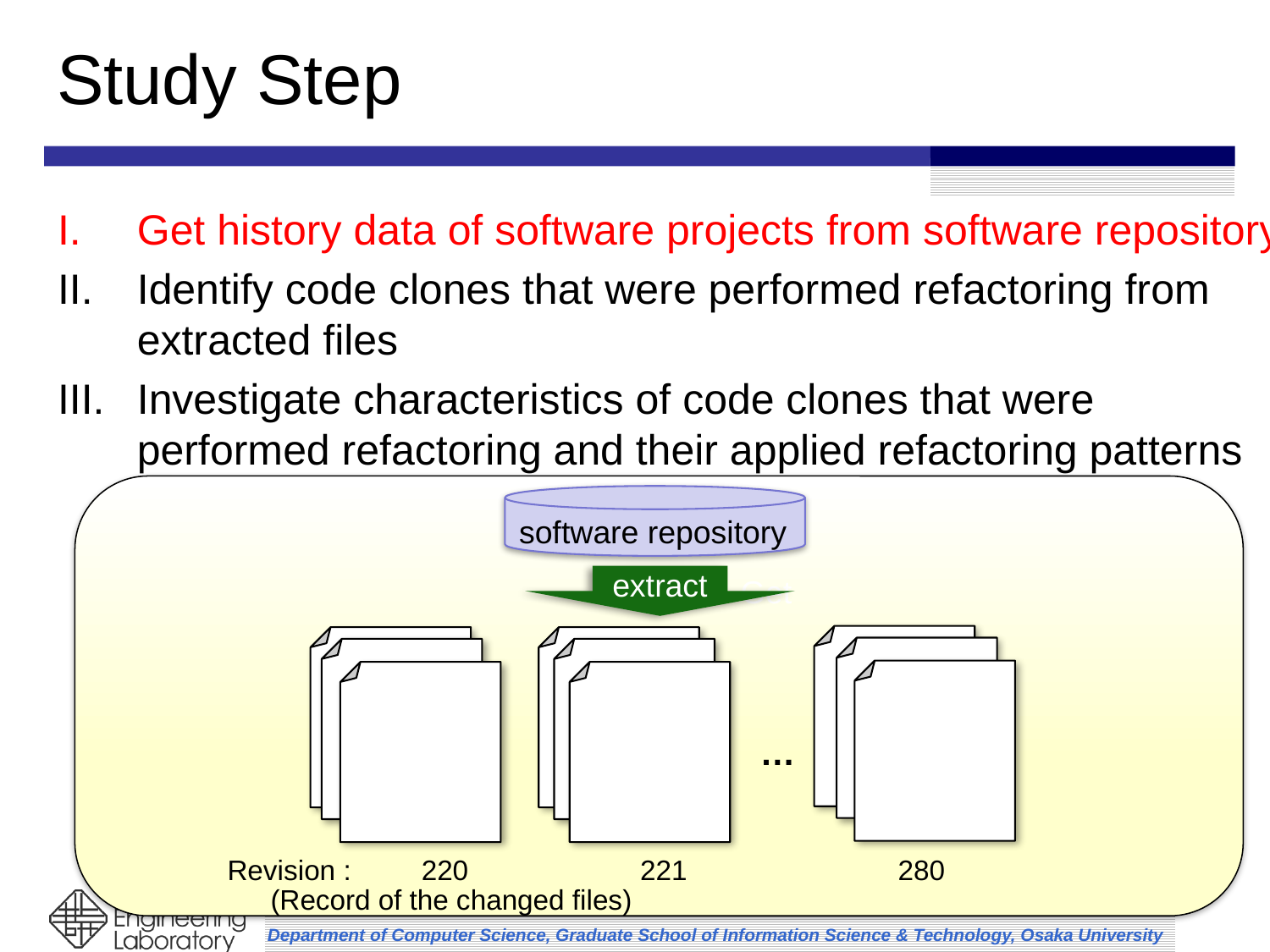

# Study Step
Get history data of software projects from software repository
Identify code clones that were performed refactoring from extracted files
Investigate characteristics of code clones that were performed refactoring and their applied refactoring patterns

software repository
Get
extract

…

Revision :         220                      221                           280
(Record of the changed files)